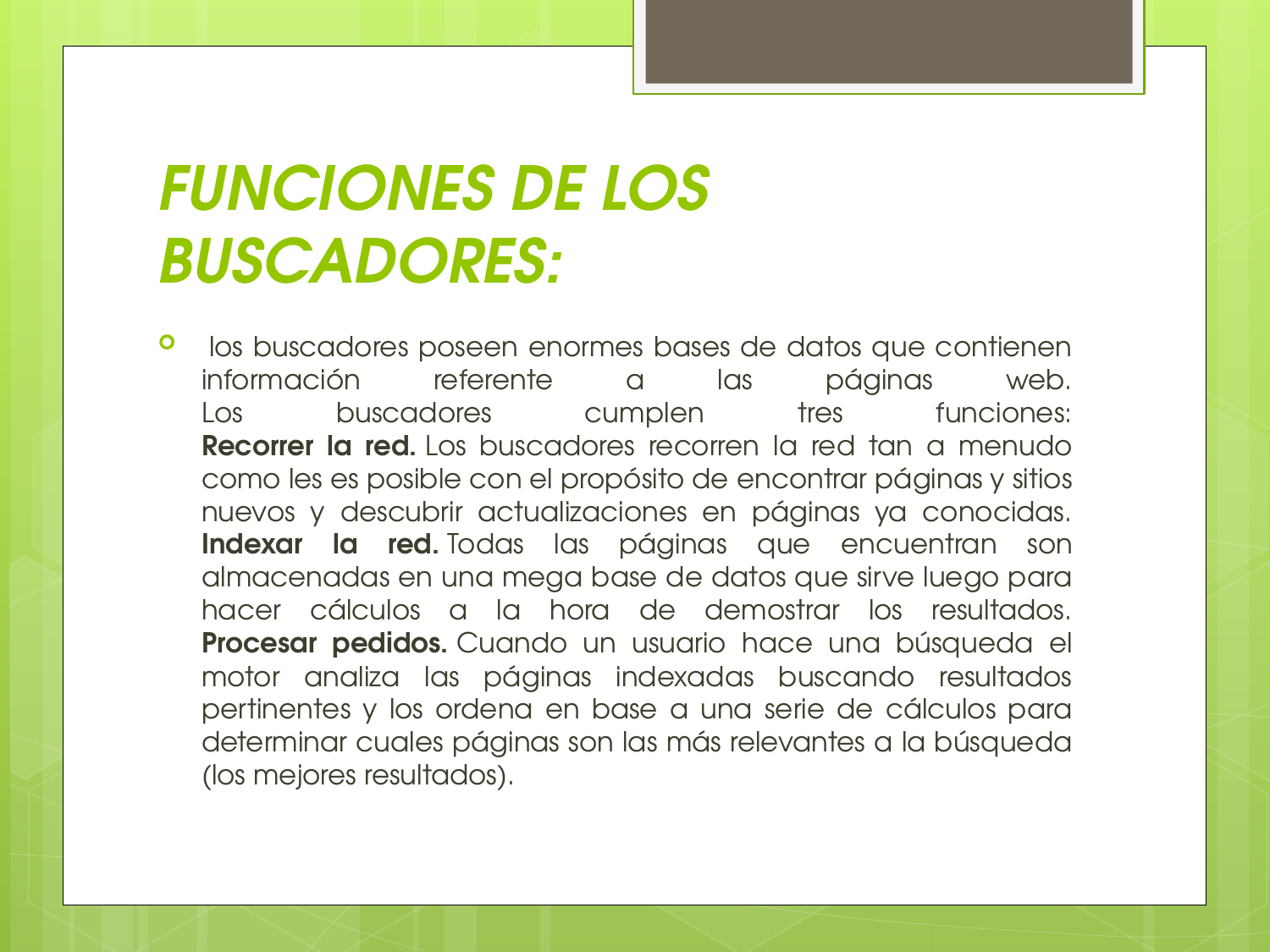

# FUNCIONES DE LOS BUSCADORES:
 los buscadores poseen enormes bases de datos que contienen información referente a las páginas web.
Los buscadores cumplen tres funciones:
Recorrer la red. Los buscadores recorren la red tan a menudo como les es posible con el propósito de encontrar páginas y sitios nuevos y descubrir actualizaciones en páginas ya conocidas.
Indexar la red. Todas las páginas que encuentran son almacenadas en una mega base de datos que sirve luego para hacer cálculos a la hora de demostrar los resultados.
Procesar pedidos. Cuando un usuario hace una búsqueda el motor analiza las páginas indexadas buscando resultados pertinentes y los ordena en base a una serie de cálculos para determinar cuales páginas son las más relevantes a la búsqueda (los mejores resultados).